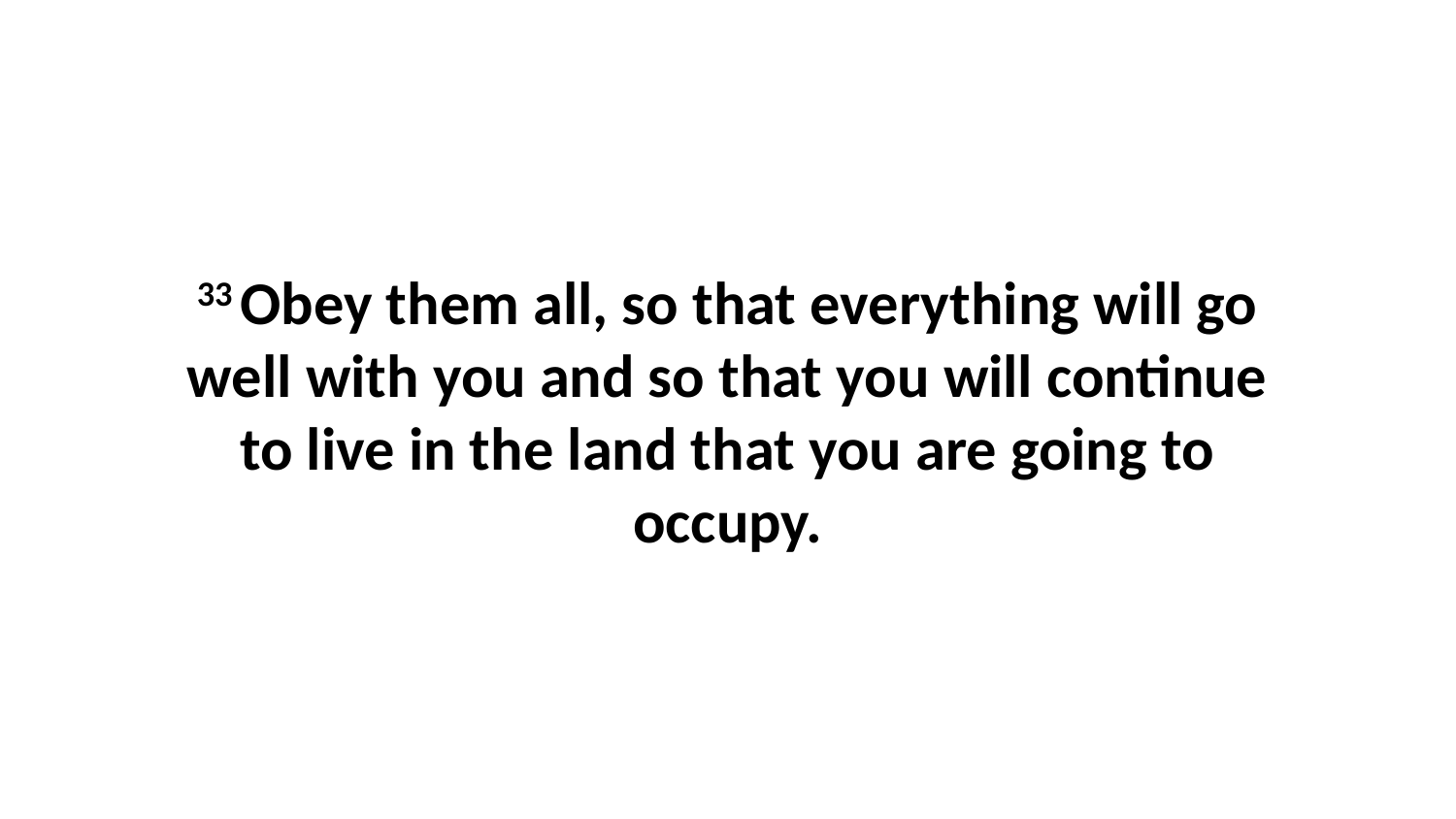

33 Obey them all, so that everything will go well with you and so that you will continue to live in the land that you are going to occupy.